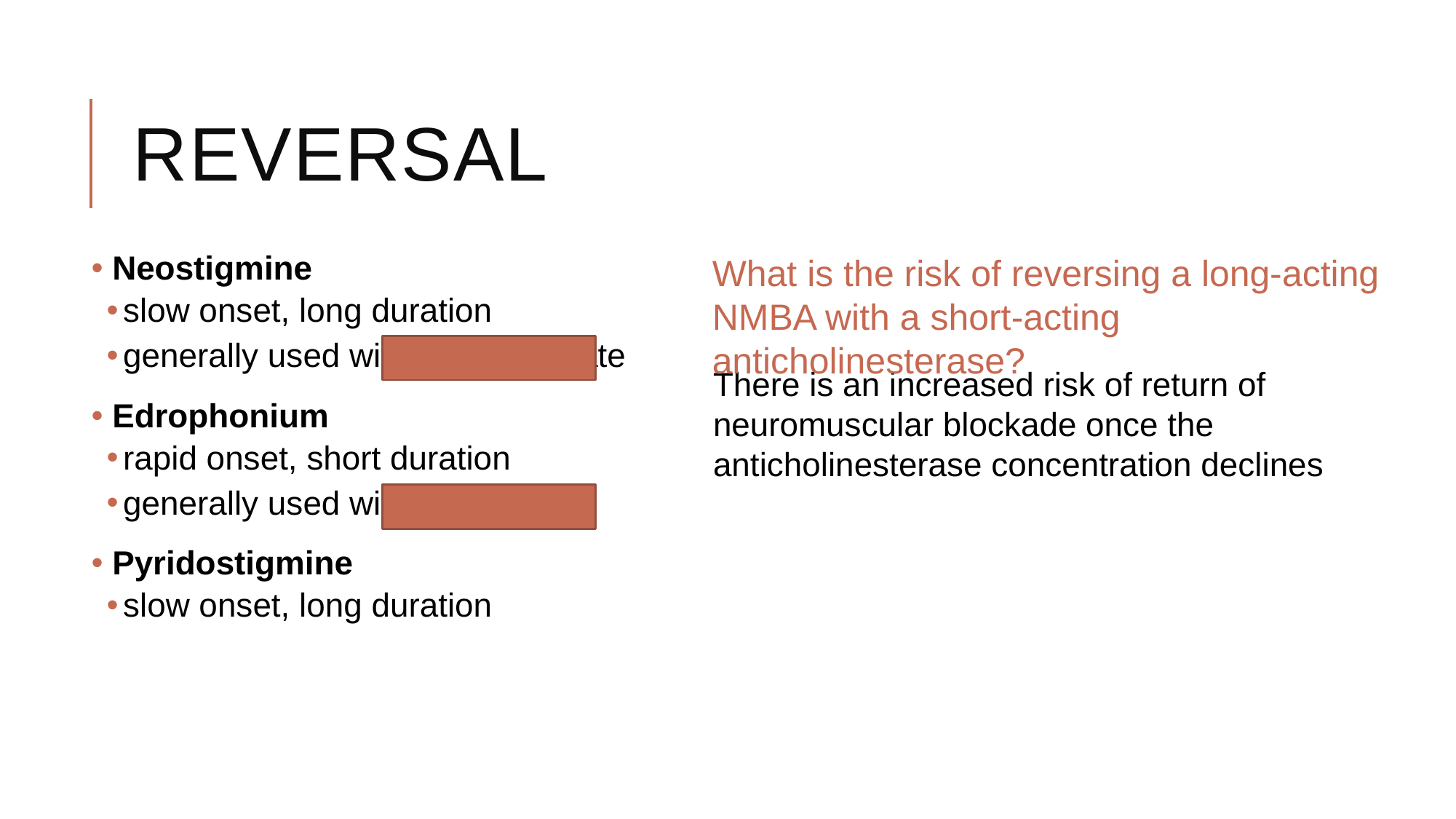

# Reversal
What is the risk of reversing a long-acting NMBA with a short-acting anticholinesterase?
 Neostigmine
slow onset, long duration
generally used with gylcopyrrolate
 Edrophonium
rapid onset, short duration
generally used with atropine
 Pyridostigmine
slow onset, long duration

There is an increased risk of return of neuromuscular blockade once the anticholinesterase concentration declines